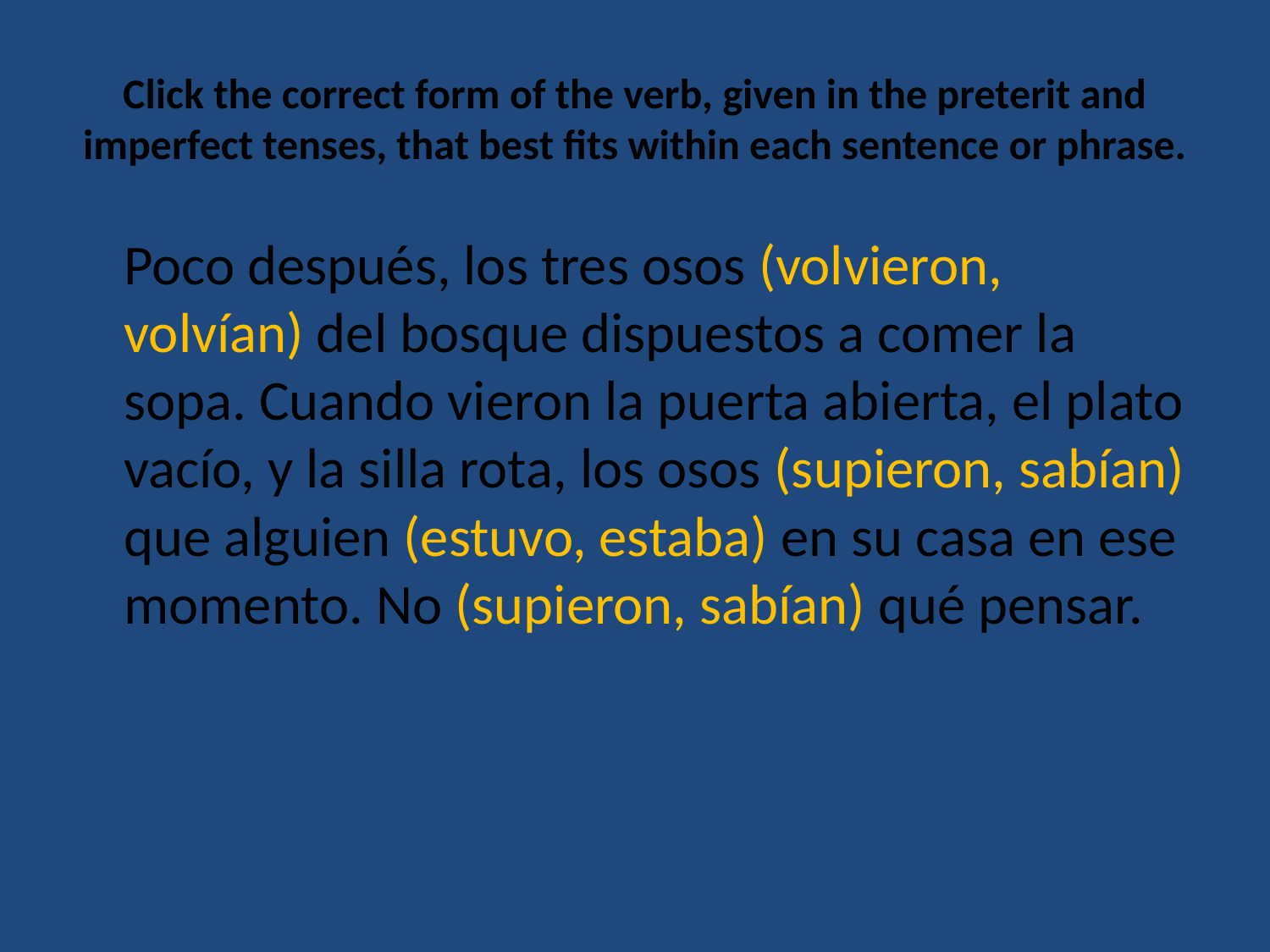

# Click the correct form of the verb, given in the preterit and imperfect tenses, that best fits within each sentence or phrase.
	Poco después, los tres osos (volvieron, volvían) del bosque dispuestos a comer la sopa. Cuando vieron la puerta abierta, el plato vacío, y la silla rota, los osos (supieron, sabían) que alguien (estuvo, estaba) en su casa en ese momento. No (supieron, sabían) qué pensar.